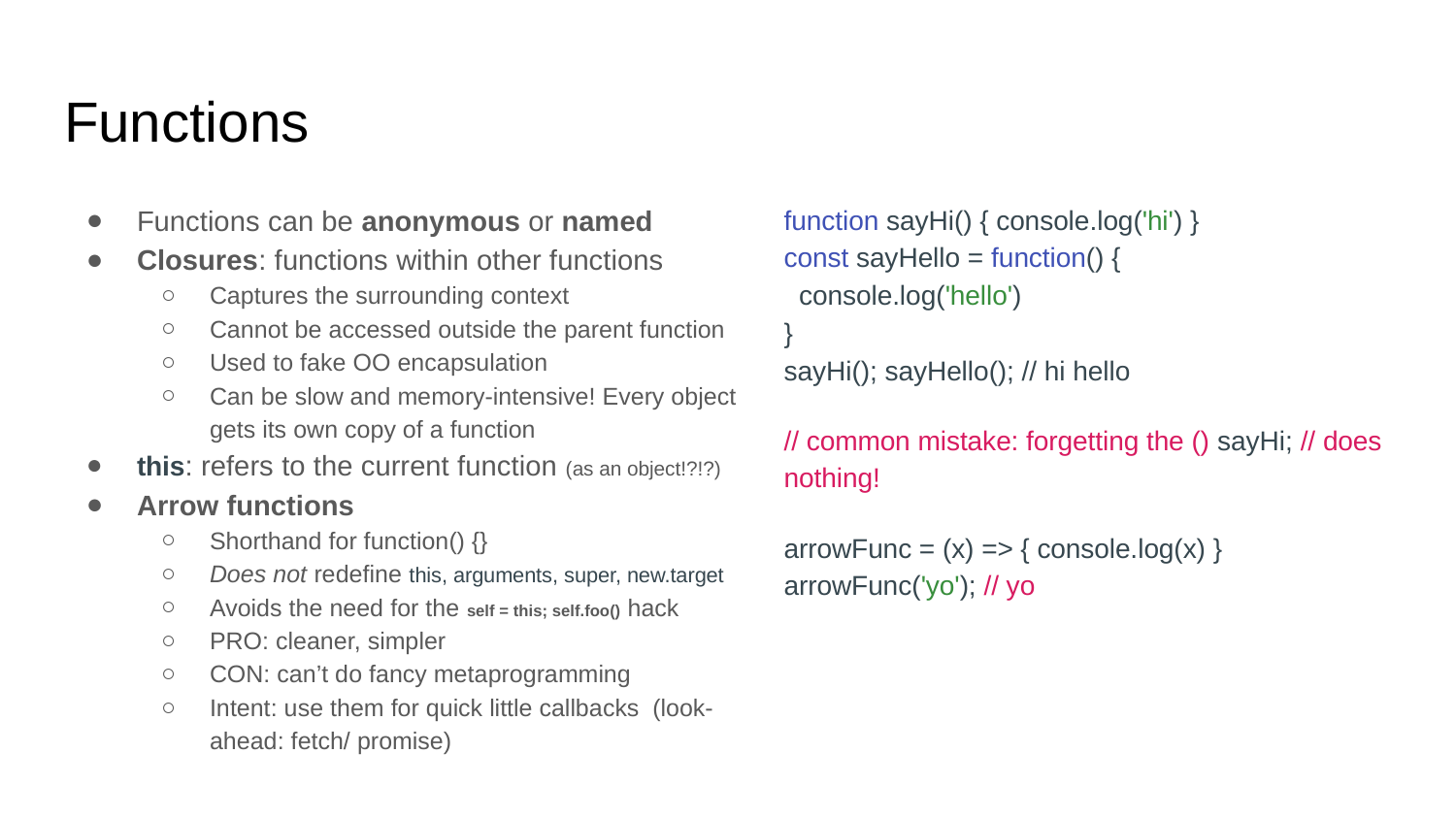

# Functions
Functions can be anonymous or named
Closures: functions within other functions
Captures the surrounding context
Cannot be accessed outside the parent function
Used to fake OO encapsulation
Can be slow and memory-intensive! Every object gets its own copy of a function
this: refers to the current function (as an object!?!?)
Arrow functions
Shorthand for function() {}
Does not redefine this, arguments, super, new.target
Avoids the need for the self = this; self.foo() hack
PRO: cleaner, simpler
CON: can’t do fancy metaprogramming
Intent: use them for quick little callbacks  (look-ahead: fetch/ promise)
function sayHi() { console.log('hi') }
const sayHello = function() {
  console.log('hello')
}
sayHi(); sayHello(); // hi hello
// common mistake: forgetting the () sayHi; // does nothing!
arrowFunc = (x) => { console.log(x) }
arrowFunc('yo'); // yo